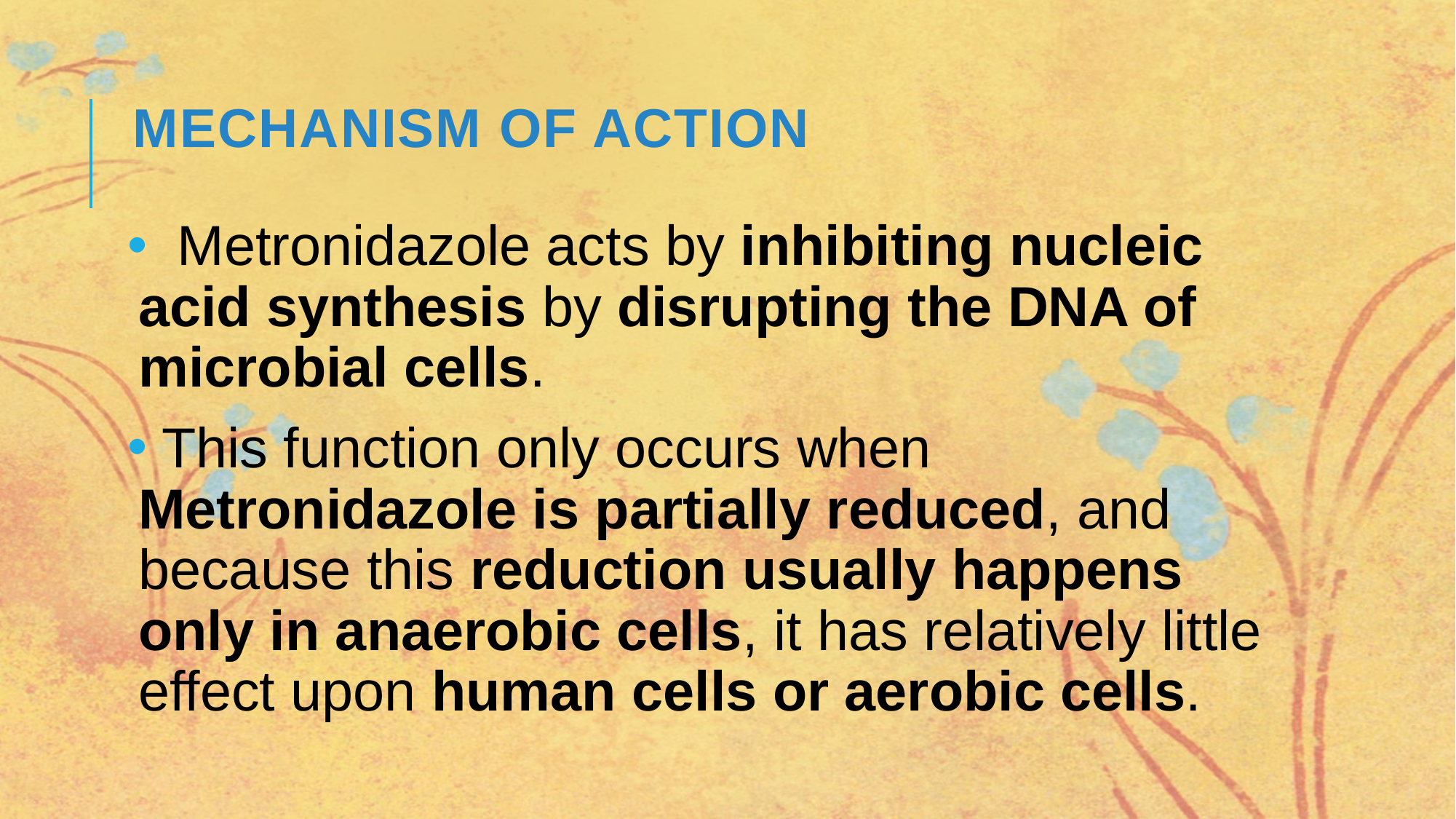

# MECHANISM OF ACTION
  Metronidazole acts by inhibiting nucleic acid synthesis by disrupting the DNA of microbial cells.
 This function only occurs when Metronidazole is partially reduced, and because this reduction usually happens only in anaerobic cells, it has relatively little effect upon human cells or aerobic cells.